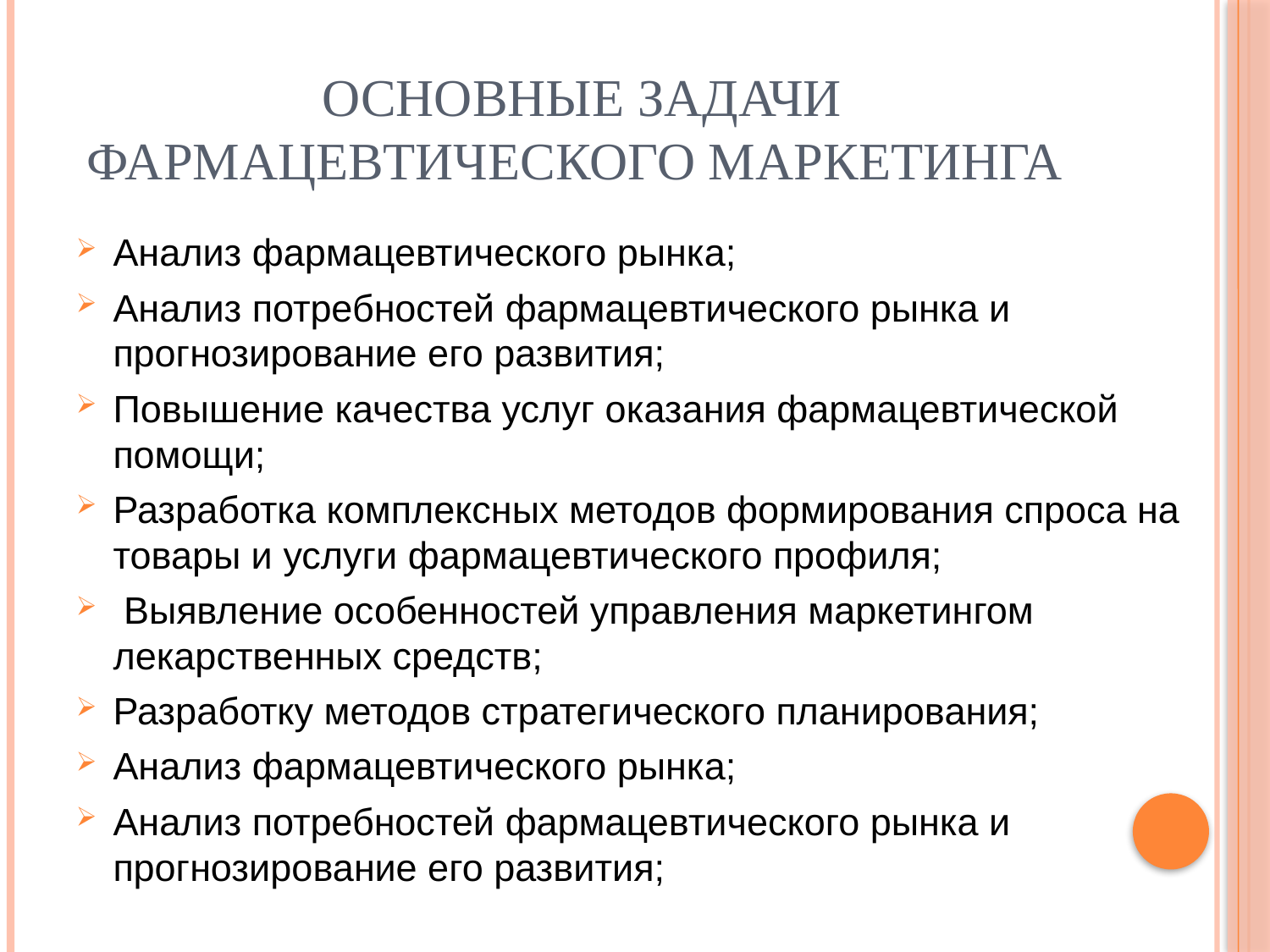

# Основные задачи фармацевтического маркетинга
Анализ фармацевтического рынка;
Анализ потребностей фармацевтического рынка и прогнозирование его развития;
Повышение качества услуг оказания фармацевтической помощи;
Разработка комплексных методов формирования спроса на товары и услуги фармацевтического профиля;
 Выявление особенностей управления маркетингом лекарственных средств;
Разработку методов стратегического планирования;
Анализ фармацевтического рынка;
Анализ потребностей фармацевтического рынка и прогнозирование его развития;